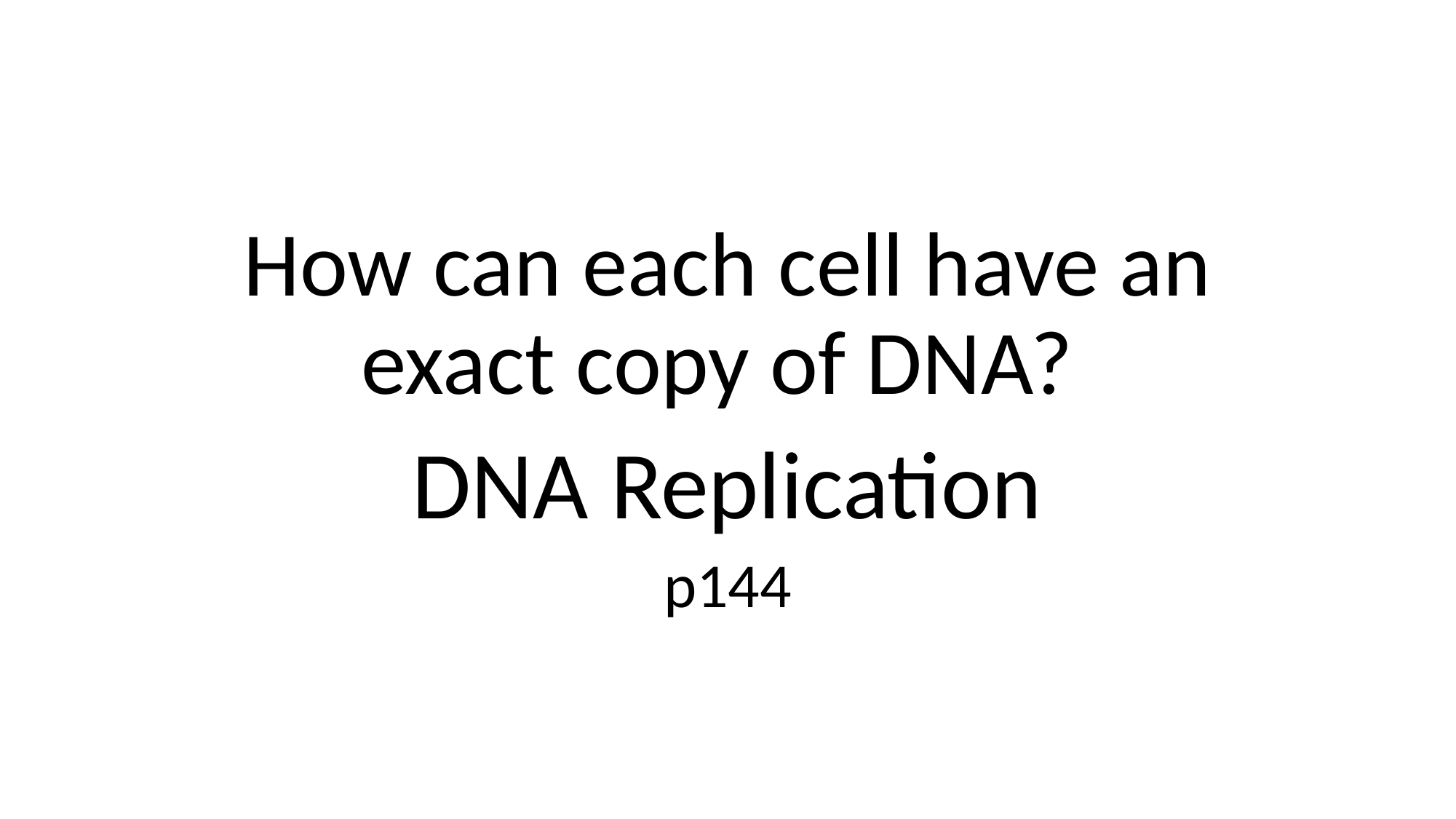

# How can each cell have an exact copy of DNA?
DNA Replication
p144